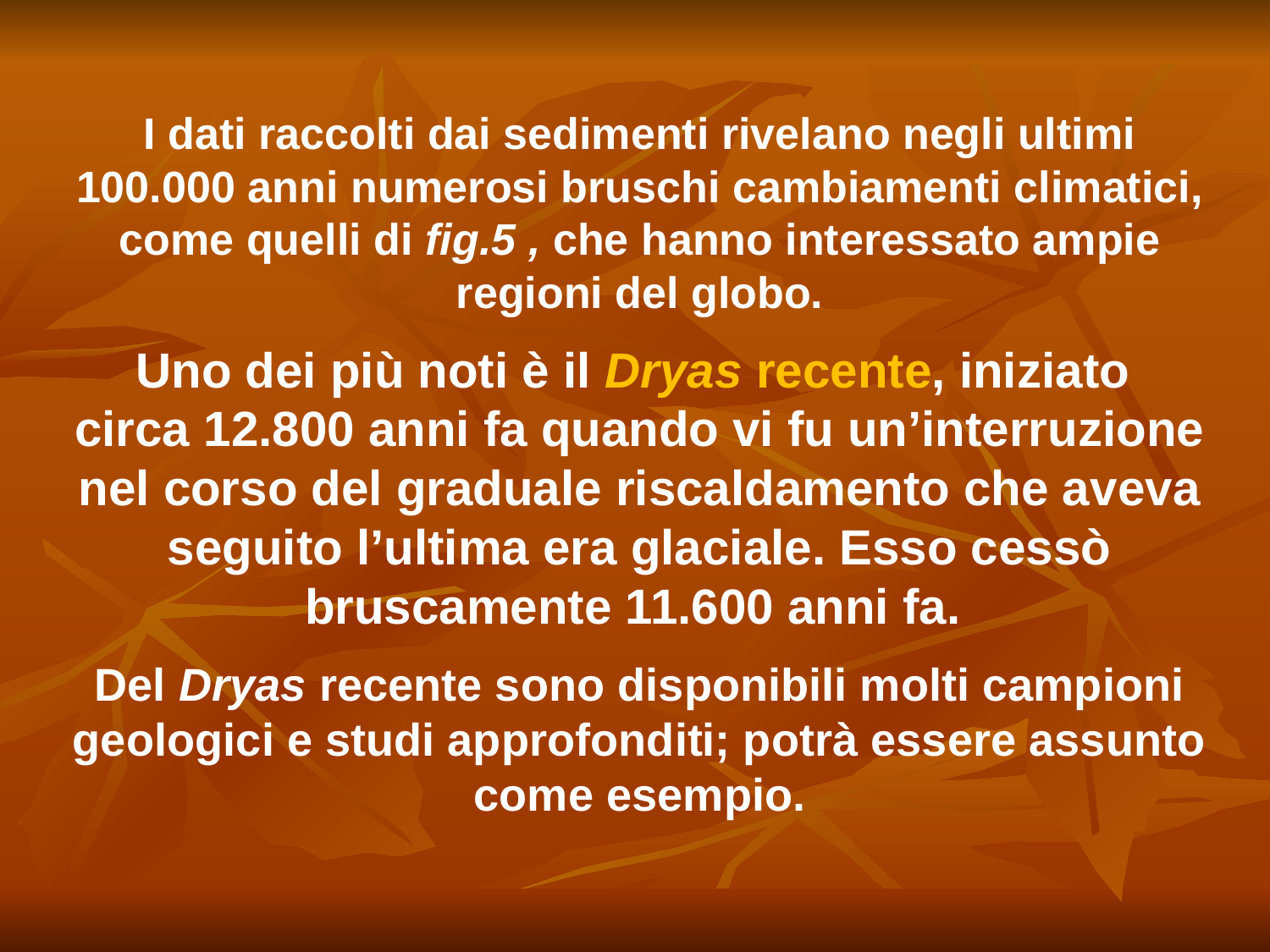

I dati raccolti dai sedimenti rivelano negli ultimi 100.000 anni numerosi bruschi cambiamenti climatici, come quelli di fig.5 , che hanno interessato ampie regioni del globo.

Uno dei più noti è il Dryas recente, iniziato
circa 12.800 anni fa quando vi fu un’interruzione nel corso del graduale riscaldamento che aveva seguito l’ultima era glaciale. Esso cessò bruscamente 11.600 anni fa.

Del Dryas recente sono disponibili molti campioni geologici e studi approfonditi; potrà essere assunto come esempio.